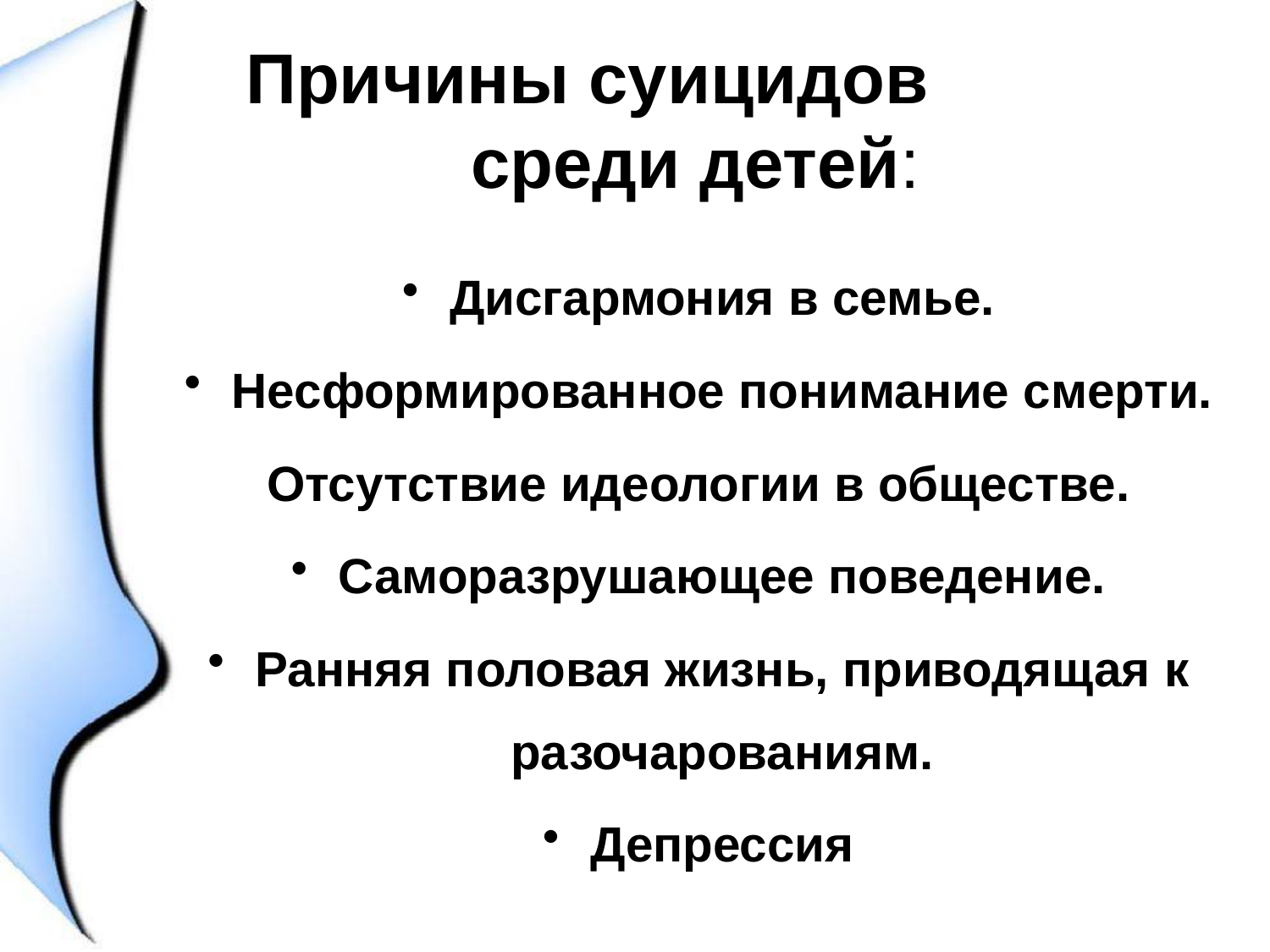

# Причины суицидов            среди детей:
Дисгармония в семье.
Несформированное понимание смерти.
Отсутствие идеологии в обществе.
Саморазрушающее поведение.
Ранняя половая жизнь, приводящая к разочарованиям.
Депрессия